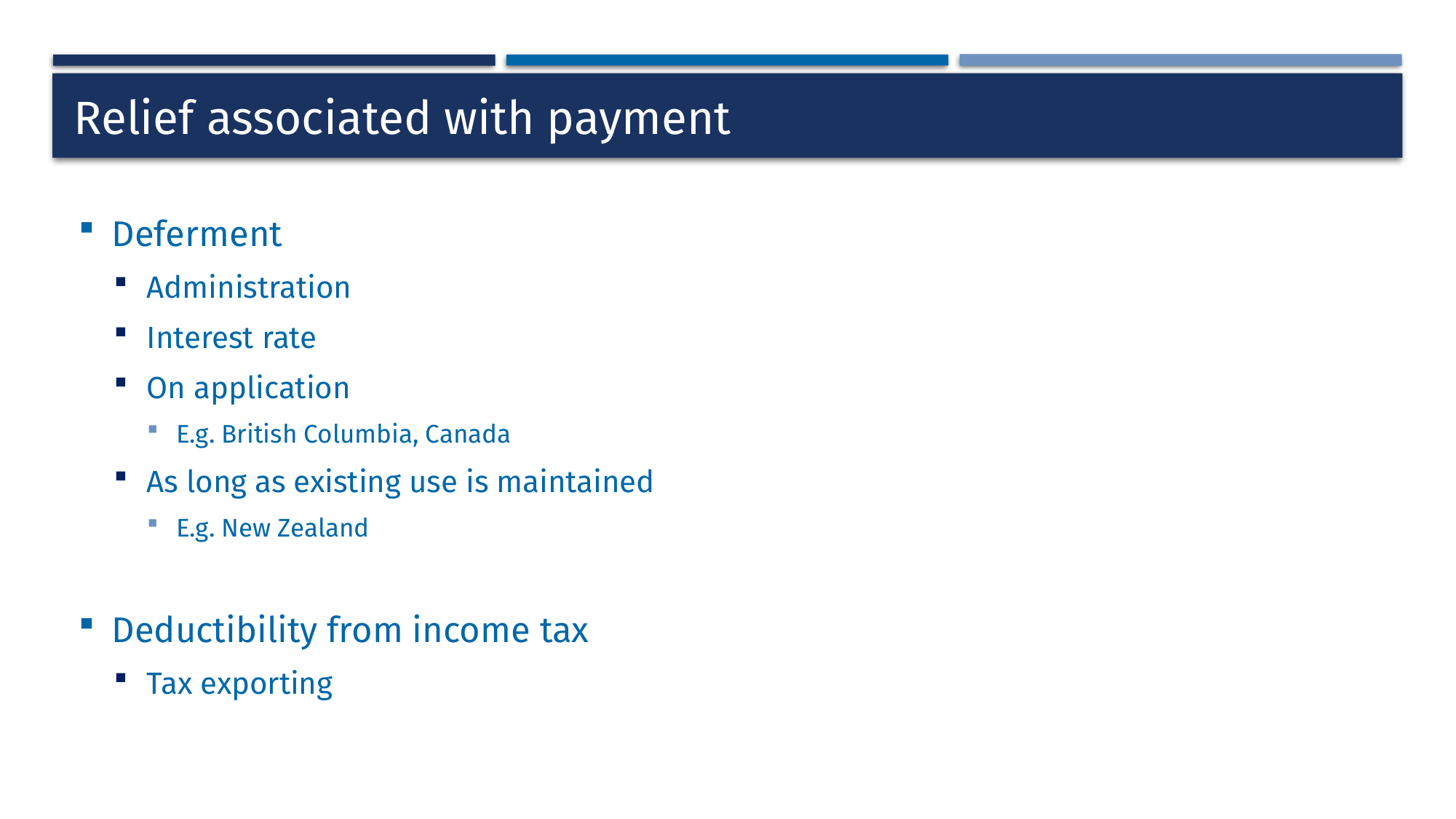

# Relief associated with payment
Deferment
Administration
Interest rate
On application
E.g. British Columbia, Canada
As long as existing use is maintained
E.g. New Zealand

Deductibility from income tax
Tax exporting